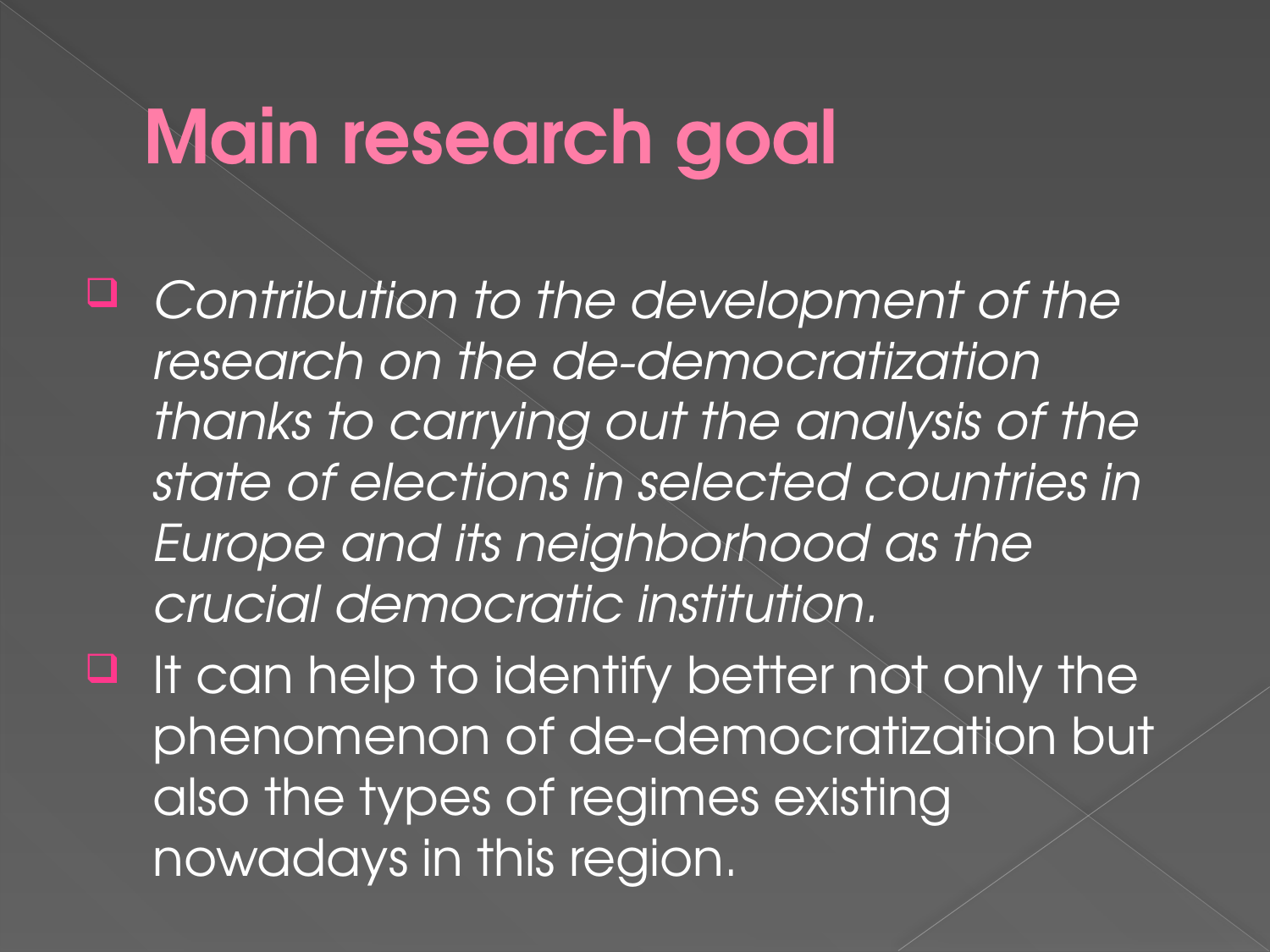

# Main research goal
Contribution to the development of the research on the de-democratization thanks to carrying out the analysis of the state of elections in selected countries in Europe and its neighborhood as the crucial democratic institution.
It can help to identify better not only the phenomenon of de-democratization but also the types of regimes existing nowadays in this region.